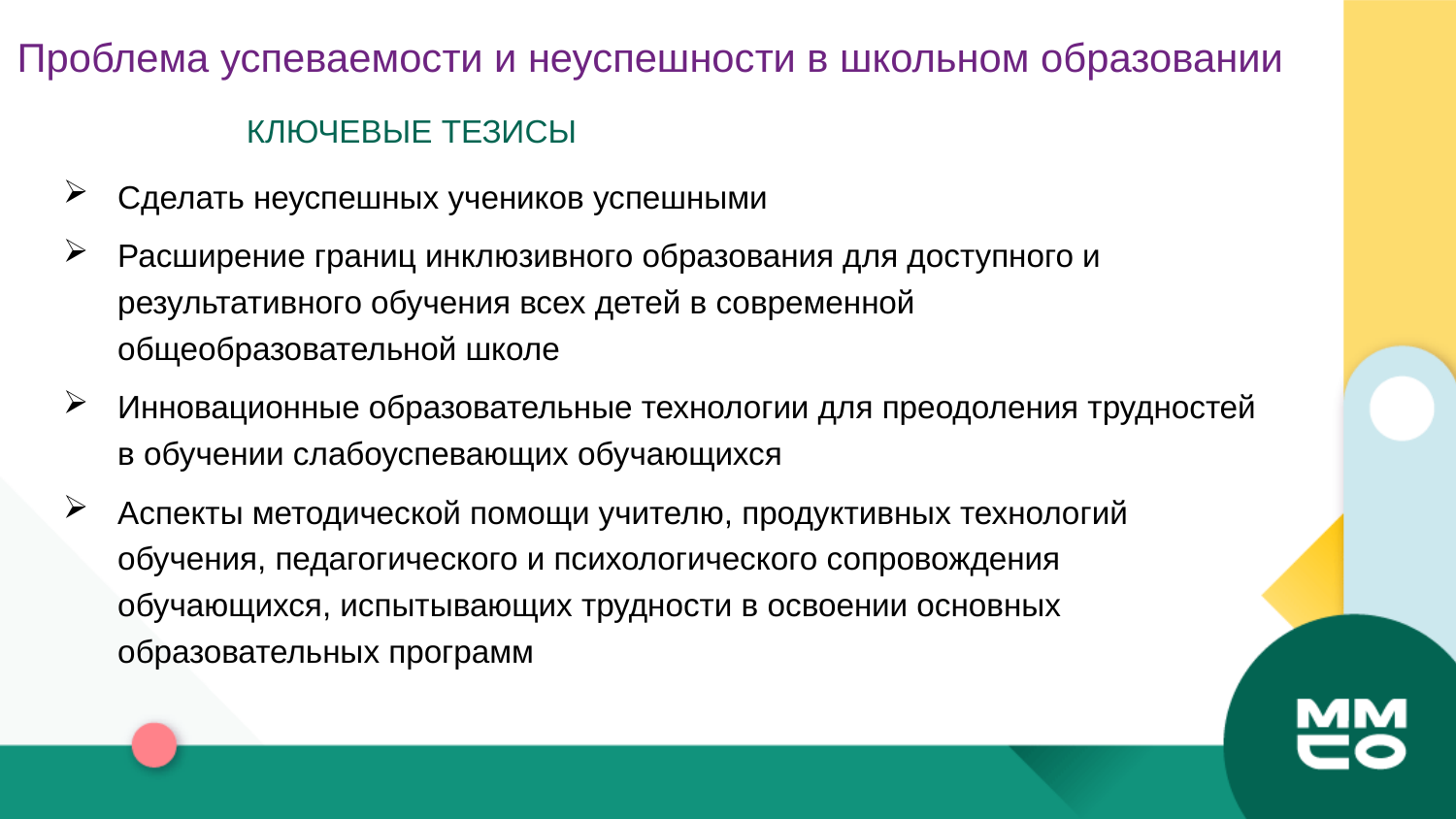

Проблема успеваемости и неуспешности в школьном образовании
КЛЮЧЕВЫЕ ТЕЗИСЫ
Сделать неуспешных учеников успешными
Расширение границ инклюзивного образования для доступного и результативного обучения всех детей в современной общеобразовательной школе
Инновационные образовательные технологии для преодоления трудностей в обучении слабоуспевающих обучающихся
Аспекты методической помощи учителю, продуктивных технологий обучения, педагогического и психологического сопровождения обучающихся, испытывающих трудности в освоении основных образовательных программ